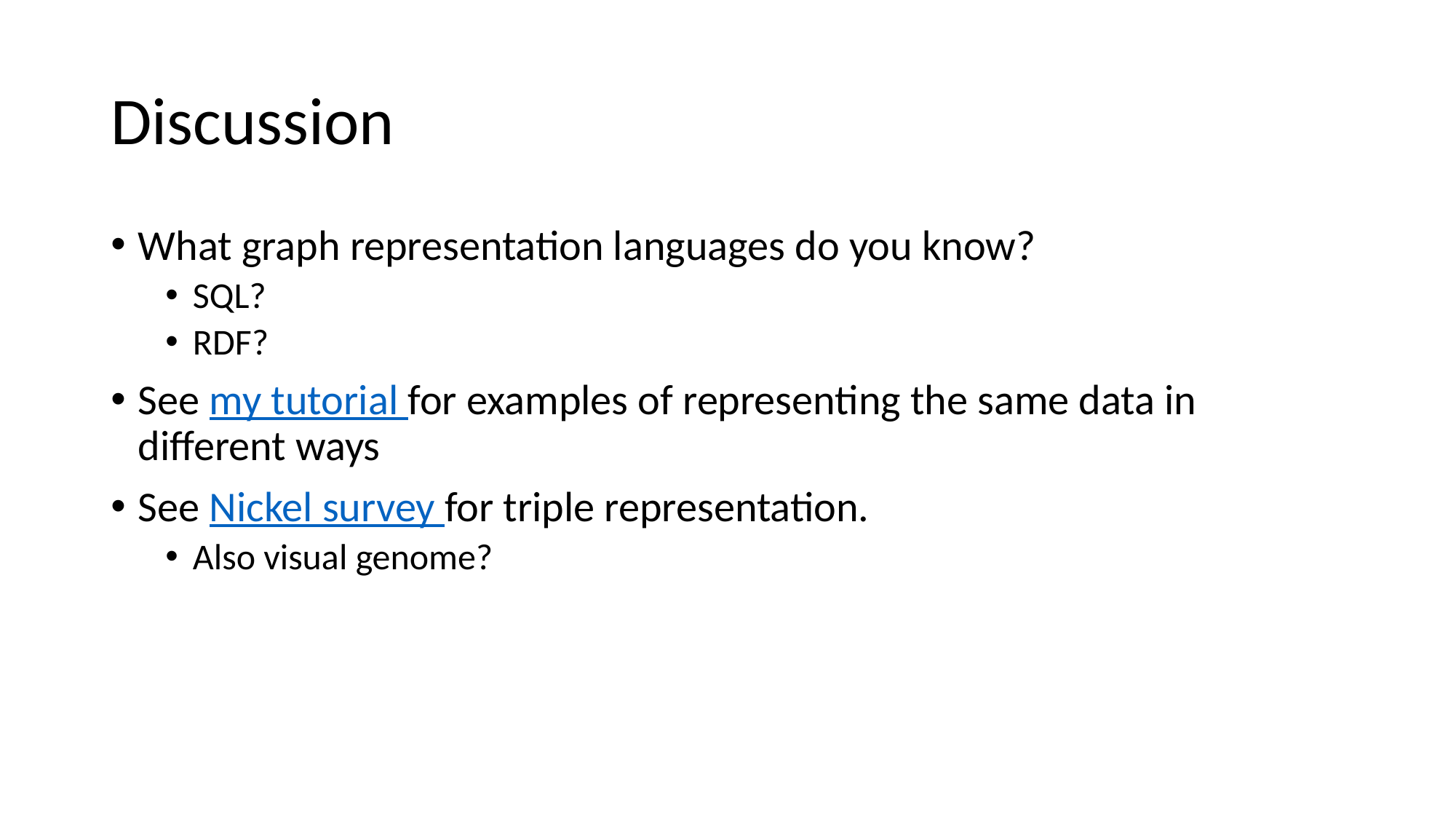

# Discussion
What graph representation languages do you know?
SQL?
RDF?
See my tutorial for examples of representing the same data in different ways
See Nickel survey for triple representation.
Also visual genome?